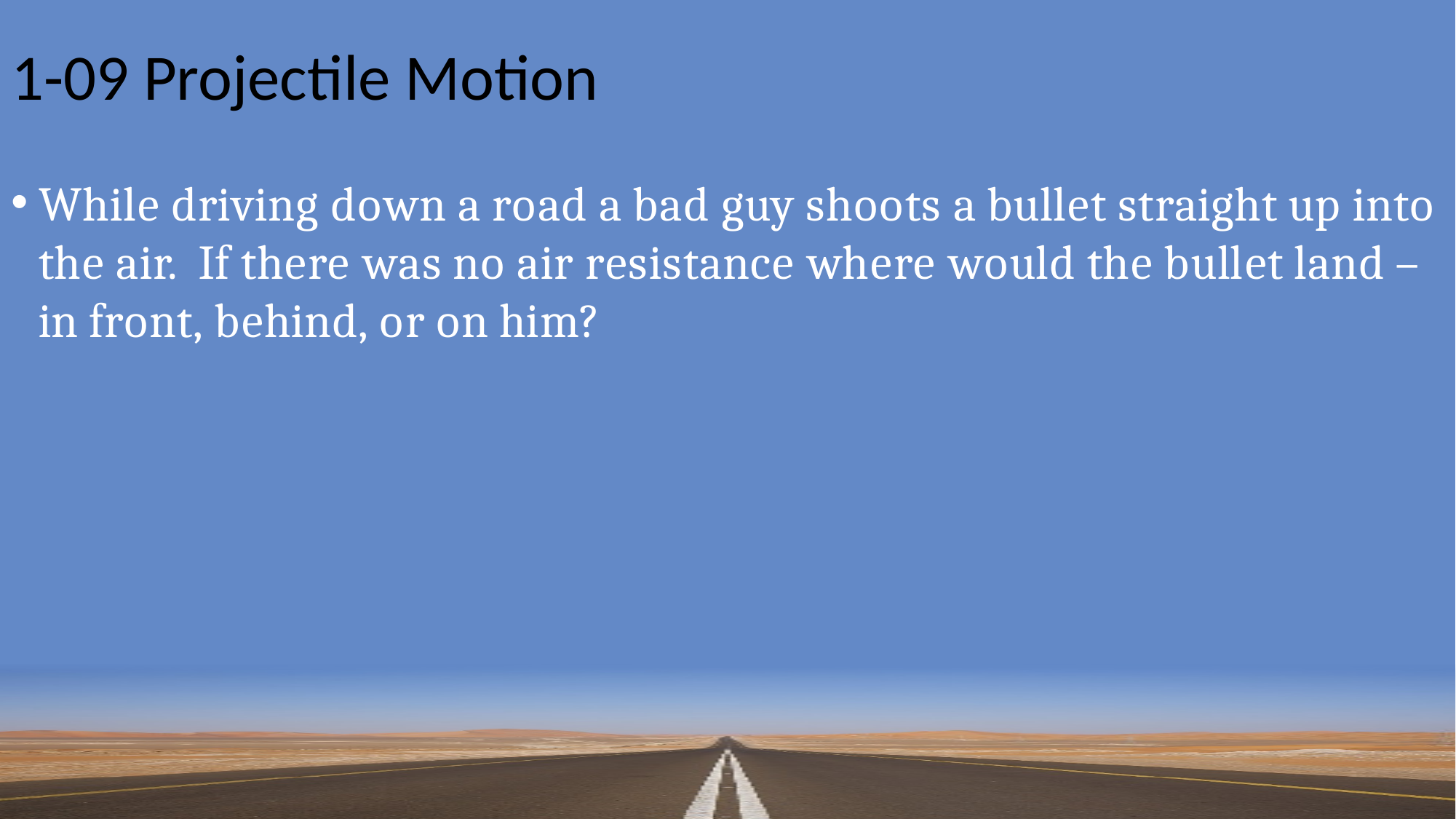

# 1-09 Projectile Motion
While driving down a road a bad guy shoots a bullet straight up into the air.  If there was no air resistance where would the bullet land – in front, behind, or on him?